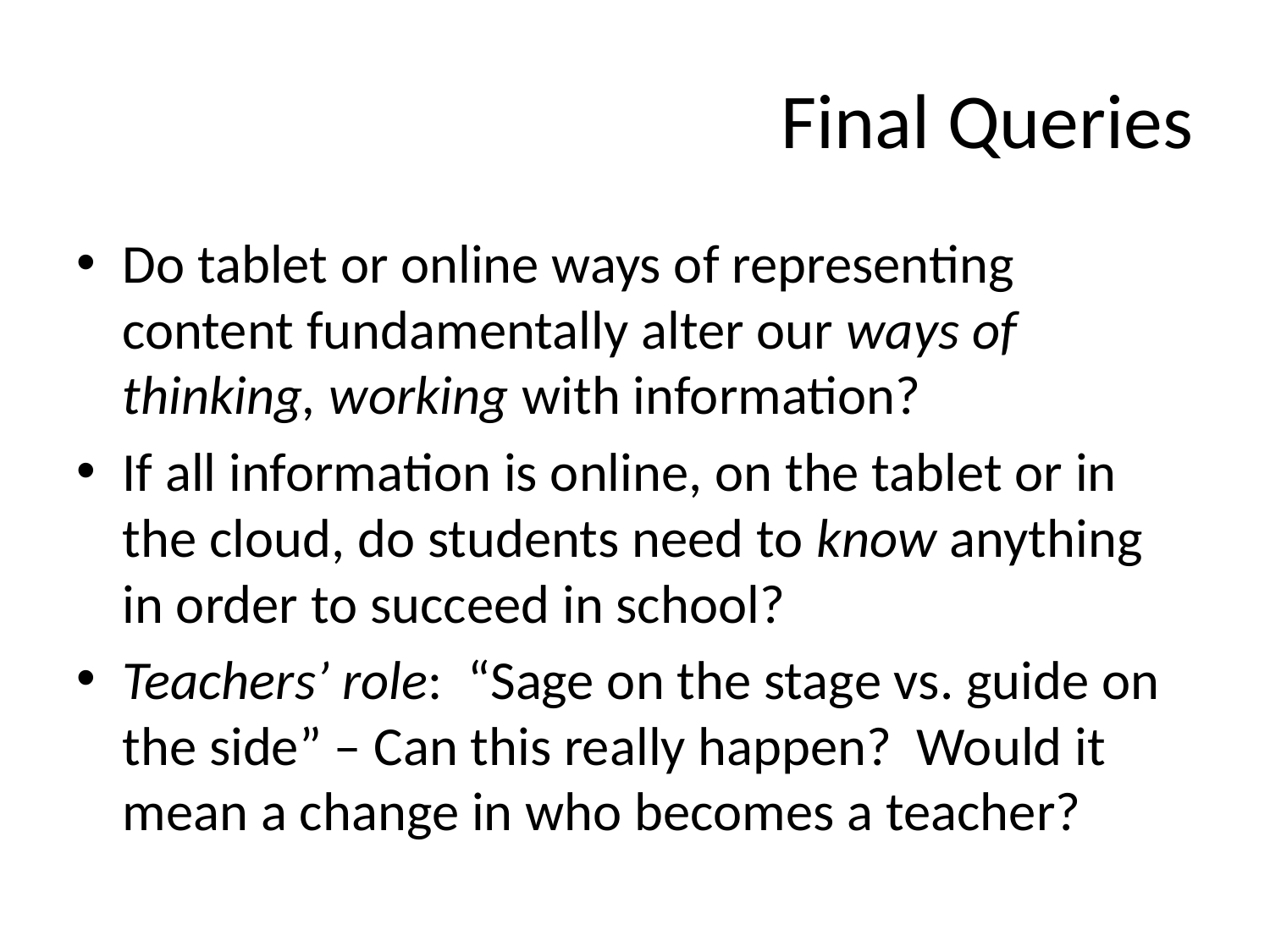

# Final Queries
Do tablet or online ways of representing content fundamentally alter our ways of thinking, working with information?
If all information is online, on the tablet or in the cloud, do students need to know anything in order to succeed in school?
Teachers’ role:  “Sage on the stage vs. guide on the side” – Can this really happen?  Would it mean a change in who becomes a teacher?